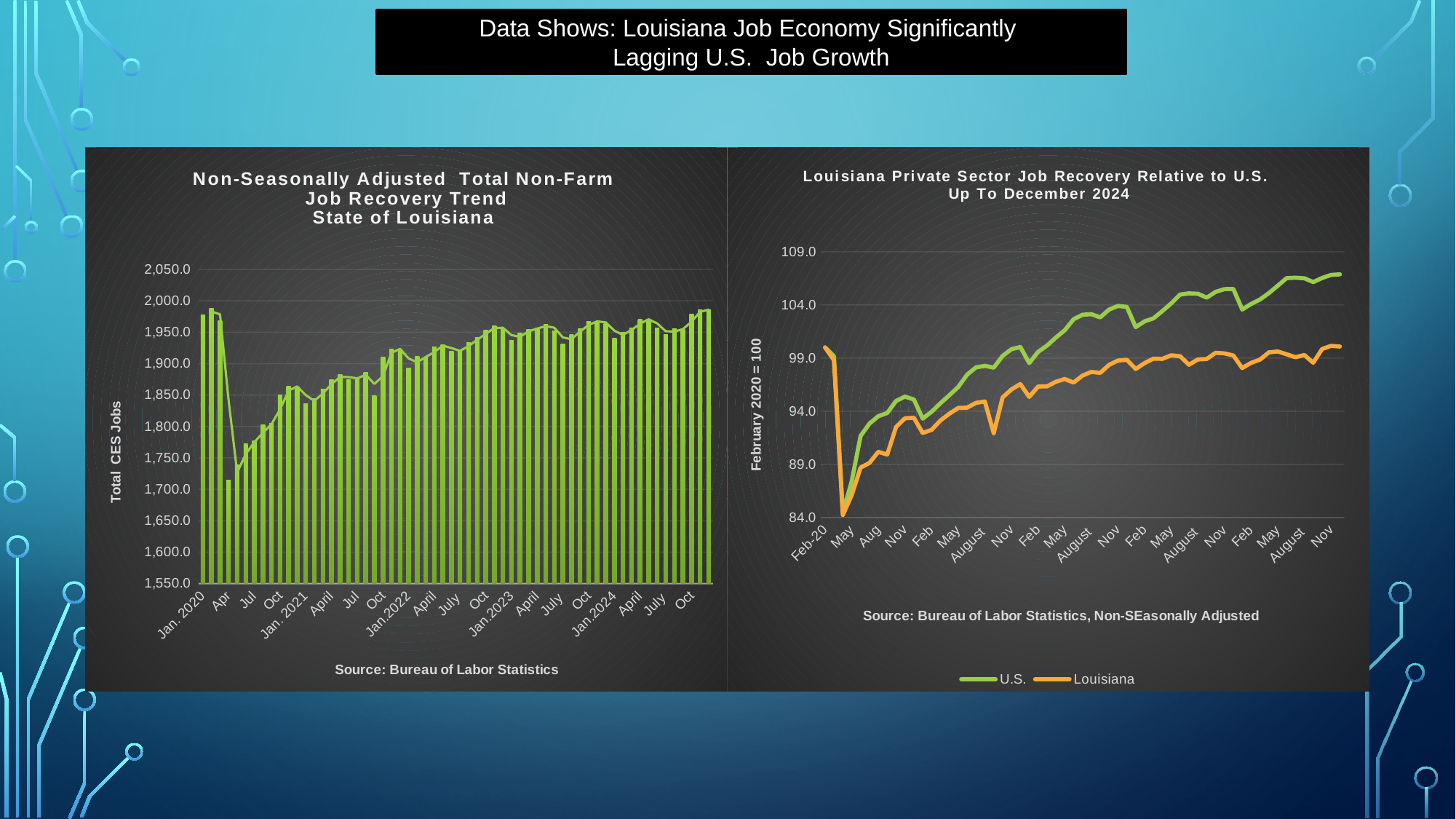

Data Shows: Louisiana Job Economy Significantly
Lagging U.S.  Job Growth
#

### Chart: Non-Seasonally Adjusted  Total Non-Farm
Job Recovery Trend
State of Louisiana

| Category |  |
|---|---|
| Jan. 2020 | 1977.7 |
| Feb | 1988.6 |
| Mar | 1968.5 |
| Apr | 1714.7 |
| May | 1738.9 |
| Jun | 1772.8 |
| Jul | 1777.1 |
| Aug | 1802.5 |
| Sep | 1804.5 |
| Oct | 1849.8 |
| Nov | 1864.4 |
| Dec | 1863.1 |
| Jan. 2021 | 1836.8 |
| Feb | 1845.0 |
| Mar | 1859.7 |
| April | 1875.1 |
| May | 1882.4 |
| June | 1875.0 |
| Jul | 1878.1 |
| Aug | 1886.6 |
| Sep | 1849.0 |
| Oct | 1910.9 |
| Nov | 1923.6 |
| Dec. | 1923.5 |
| Jan.2022 | 1893.2 |
| Feb | 1911.5 |
| Mar | 1909.7 |
| April | 1926.9 |
| May | 1930.5 |
| June | 1919.3 |
| July  | 1921.6 |
| August | 1934.2 |
| Sept | 1941.7 |
| Oct | 1953.1 |
| Nov | 1960.1 |
| Dec. | 1954.2 |
| Jan.2023 | 1936.8 |
| Feb | 1948.5 |
| March | 1954.5 |
| April | 1957.2 |
| May | 1962.4 |
| June | 1951.9 |
| July  | 1931.5 |
| August | 1946.4 |
| Sept | 1955.7 |
| Oct | 1967.4 |
| Nov | 1967.3 |
| Dec | 1964.1 |
| Jan.2024 | 1941.1 |
| Feb | 1950.4 |
| March | 1956.6 |
| April | 1970.3 |
| May | 1970.9 |
| June | 1957.1 |
| July  | 1946.2 |
| August | 1955.9 |
| Sept | 1954.0 |
| Oct | 1979.1 |
| Nov | 1986.1 |
| Dec | 1985.6 |

### Chart: Louisiana Private Sector Job Recovery Relative to U.S.
Up To December 2024

| Category | U.S. | Louisiana |
|---|---|---|
| Feb-20 | 100.0 | 100.0 |
| Mar | 99.17966122902232 | 98.80333615375318 |
| Apr | 84.46830473747595 | 84.23183851081833 |
| May | 87.4000969704553 | 86.11144687537774 |
| Jun | 91.66132286469494 | 88.69213102864741 |
| Jul | 92.83591660540846 | 89.13332527499094 |
| Aug | 93.52956816866603 | 90.1788952012571 |
| Sep | 93.83299185135368 | 89.91901365889036 |
| Oct | 94.96301046342494 | 92.51782908255772 |
| Nov | 95.3727888390134 | 93.33373625045328 |
| Dec | 95.10846614636283 | 93.38813006164632 |
| Jan-21 | 93.305910505654 | 91.94971594343045 |
| Feb | 93.9487307818634 | 92.23981626979331 |
| March | 94.75342915682626 | 93.1282485192796 |
| April | 95.49791200713203 | 93.76284298319837 |
| May | 96.27523968906893 | 94.30678109512874 |
| June | 97.43419303376761 | 94.33699987912487 |
| July | 98.12080641881853 | 94.78423788226762 |
| August  | 98.26313402255346 | 94.9172005318506 |
| Sept | 98.0996918841985 | 91.92554091623354 |
| Oct | 99.19686566463864 | 95.29795721020187 |
| Nov | 99.8318657428406 | 96.04738305330595 |
| Dec | 100.03988300983781 | 96.54901486764173 |
| Jan-22 | 98.5290207548055 | 95.34630726459568 |
| Feb | 99.58083738680263 | 96.31935210927112 |
| March | 100.16500617795643 | 96.33748337966881 |
| April | 100.9243474044763 | 96.76659011241388 |
| May | 101.6070506905235 | 97.02647165478062 |
| June | 102.64322692650578 | 96.69406503082317 |
| July | 103.07333781691352 | 97.34679076513963 |
| August  | 103.12495112376246 | 97.69732865949474 |
| Sept | 102.82465552027777 | 97.60062855070714 |
| October | 103.55662605377167 | 98.35609815061042 |
| Nov | 103.90384284530086 | 98.76707361295783 |
| Dec | 103.81000046921187 | 98.83355493774931 |
| Jan-23 | 101.90734629400818 | 97.97534147225916 |
| Feb | 102.45476015452711 | 98.52532334098876 |
| March | 102.73159516398955 | 98.94234256013537 |
| April | 103.41351643023602 | 98.92421128973771 |
| May | 104.1415768647262 | 99.25661791369515 |
| June | 104.97286391291428 | 99.172005318506 |
| July | 105.08078264541658 | 98.36818566420888 |
| August  | 105.04559175438321 | 98.86377372174545 |
| September | 104.68195254703849 | 98.91212377613925 |
| October | 105.22076418974929 | 99.49232442886499 |
| Nov | 105.47961274379468 | 99.43793061767194 |
| Dec | 105.49525313980949 | 99.23848664329748 |
| Jan-24 | 103.56288221217763 | 98.05995406744833 |
| Feb | 104.08527143907284 | 98.54949836818567 |
| March | 104.50130597306723 | 98.85168620814699 |
| April | 105.10658929884104 | 99.53463072645958 |
| May | 105.80180490170011 | 99.61924332164874 |
| June | 106.51657099957772 | 99.35331802248278 |
| July | 106.55488996981404 | 99.07530520971837 |
| August  | 106.49858454416065 | 99.28683669769129 |
| September | 106.14511159422557 | 98.5555421249849 |
| October | 106.52908331638957 | 99.84890608001933 |
| Nov | 106.81373852385943 | 100.14505016318145 |
| Dec | 106.87160798911428 | 100.08461259518917 |